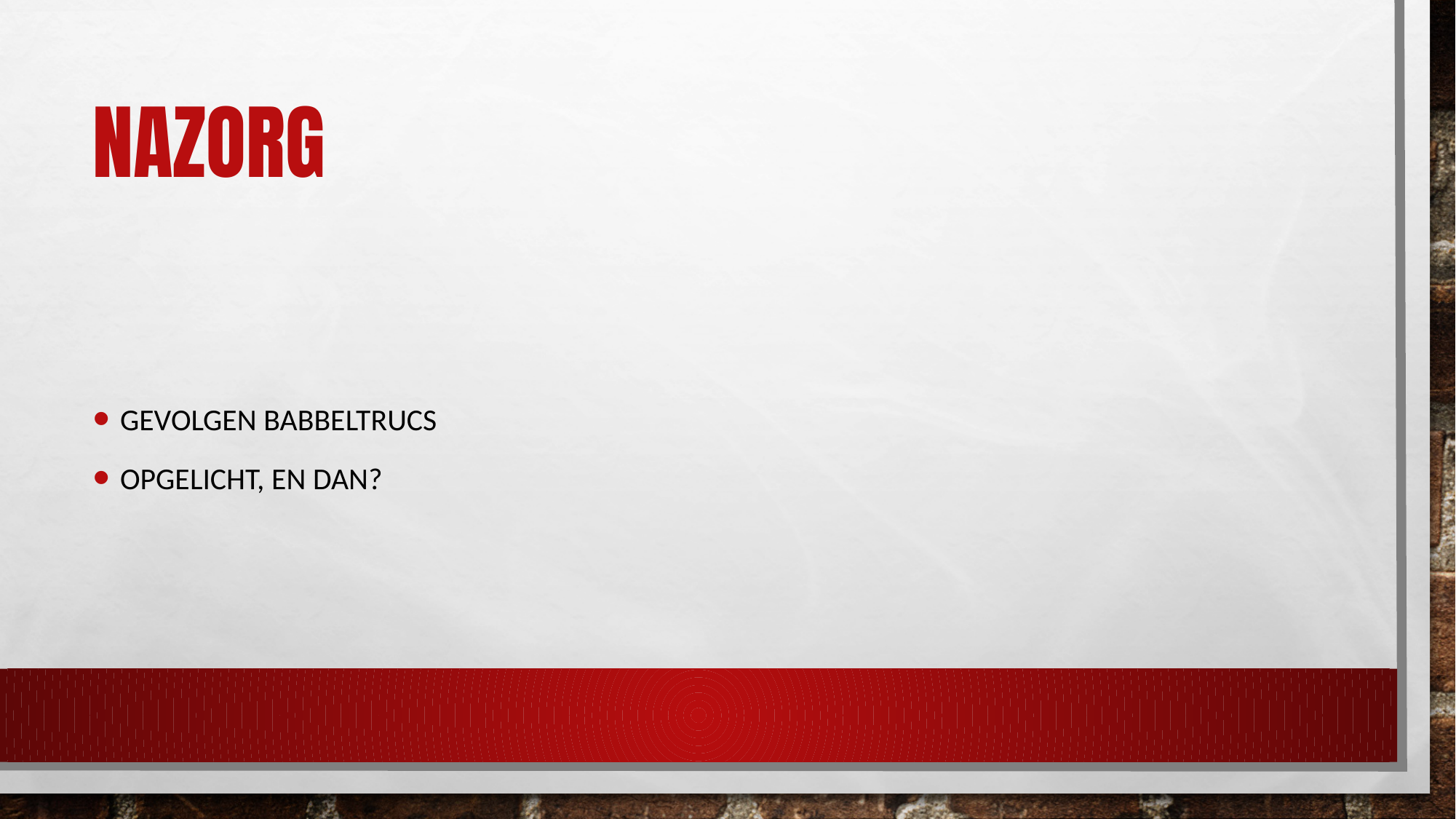

# nazorg
Gevolgen babbeltrucs
Opgelicht, en dan?